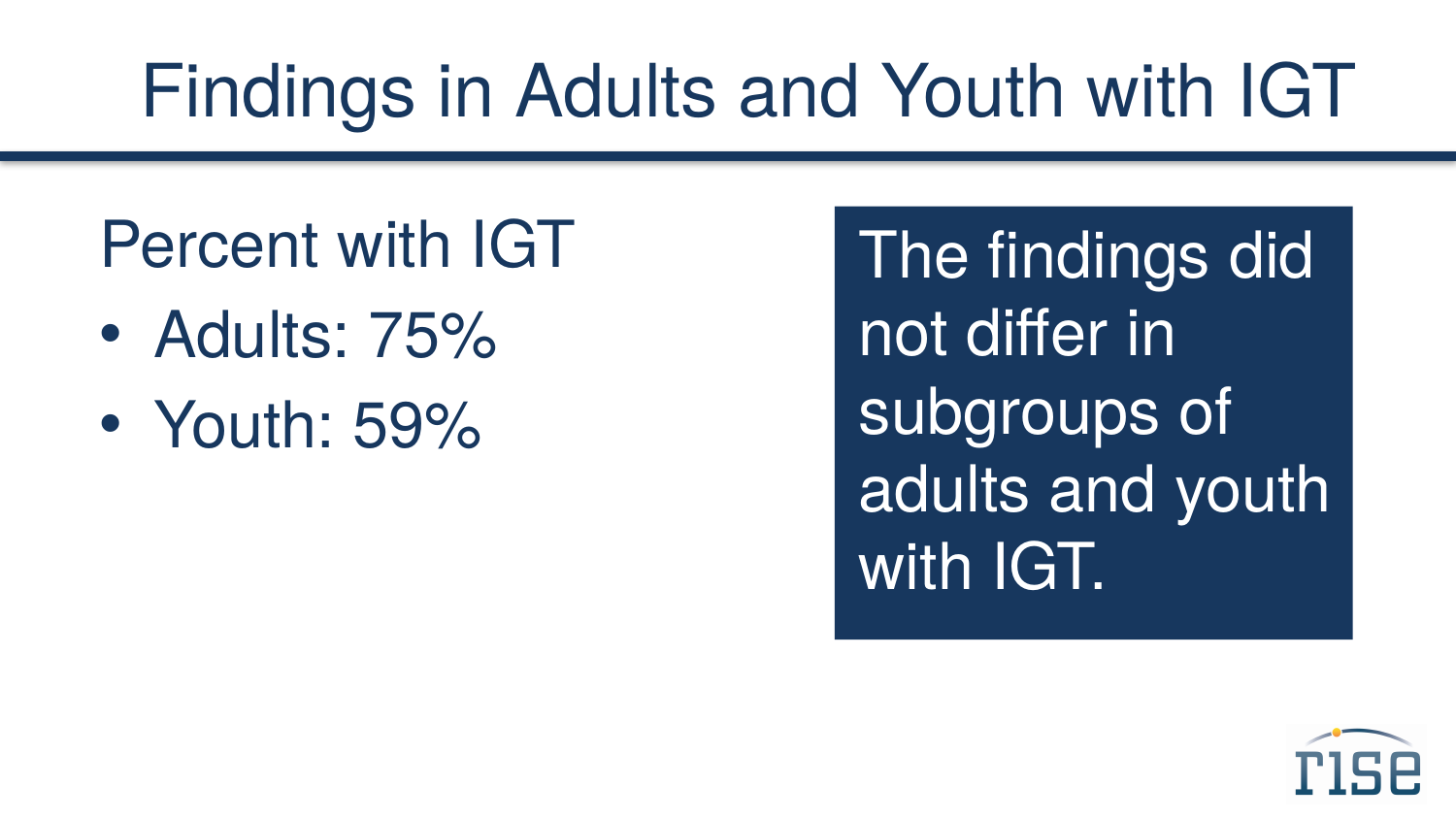

# Findings in Adults and Youth with IGT
Percent with IGT
Adults: 75%
Youth: 59%

The findings did not differ in subgroups of adults and youth with IGT.